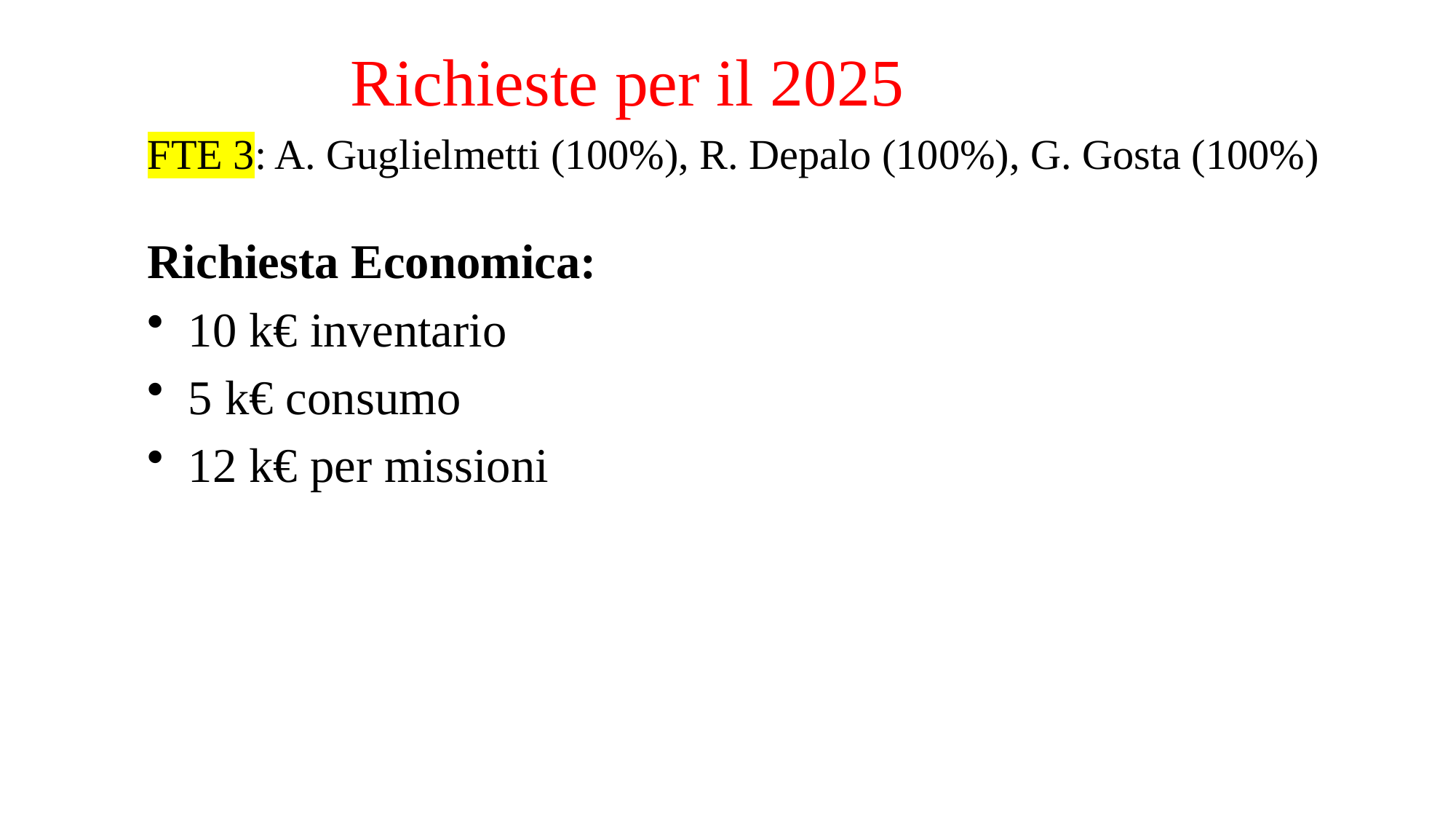

Richieste per il 2025
FTE 3: A. Guglielmetti (100%), R. Depalo (100%), G. Gosta (100%)

Richiesta Economica:
10 k€ inventario
5 k€ consumo
12 k€ per missioni